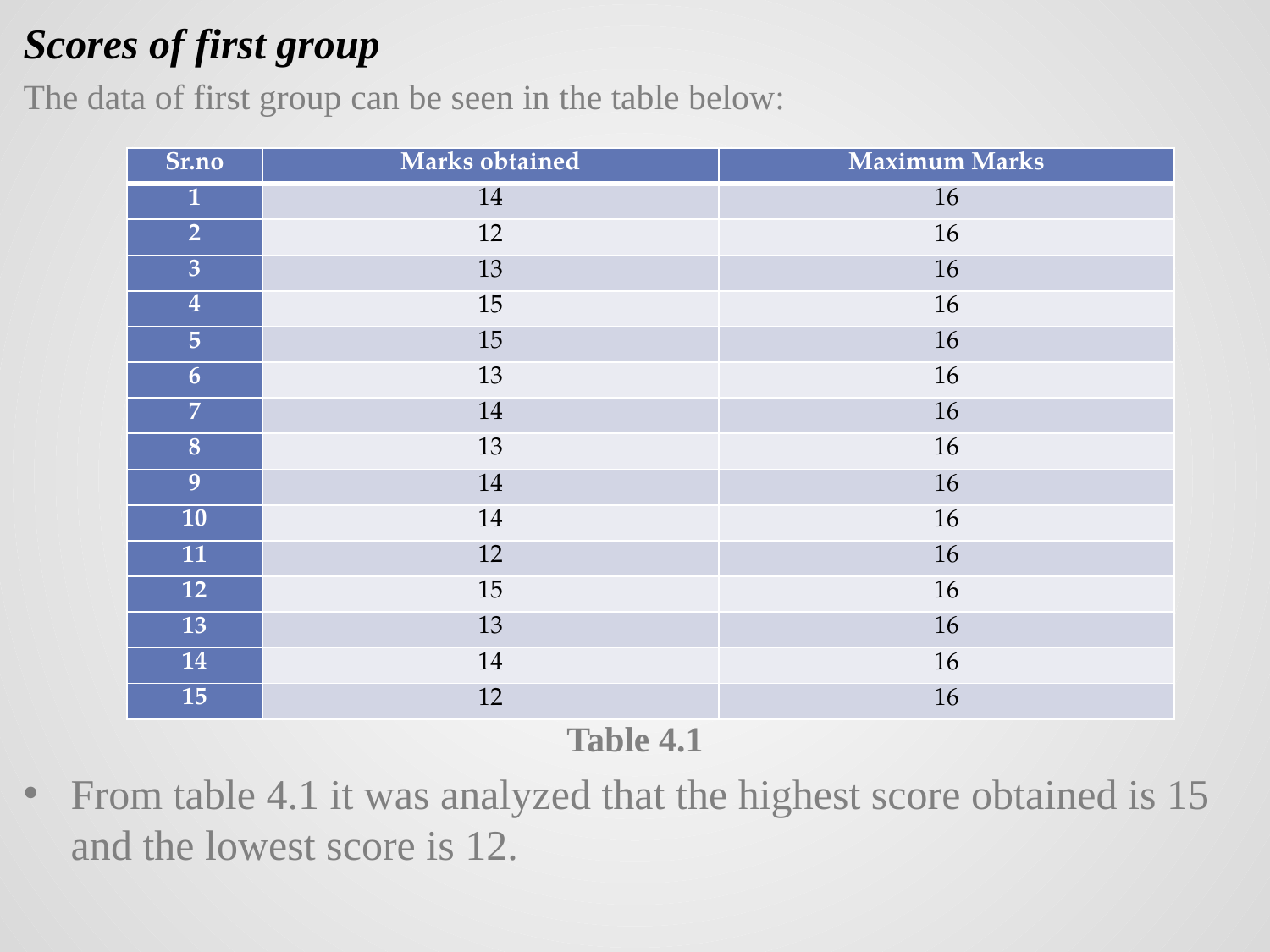

Scores of first group
The data of first group can be seen in the table below:

Table 4.1
From table 4.1 it was analyzed that the highest score obtained is 15 and the lowest score is 12.

| Sr.no | Marks obtained | Maximum Marks |
| --- | --- | --- |
| 1 | 14 | 16 |
| 2 | 12 | 16 |
| 3 | 13 | 16 |
| 4 | 15 | 16 |
| 5 | 15 | 16 |
| 6 | 13 | 16 |
| 7 | 14 | 16 |
| 8 | 13 | 16 |
| 9 | 14 | 16 |
| 10 | 14 | 16 |
| 11 | 12 | 16 |
| 12 | 15 | 16 |
| 13 | 13 | 16 |
| 14 | 14 | 16 |
| 15 | 12 | 16 |